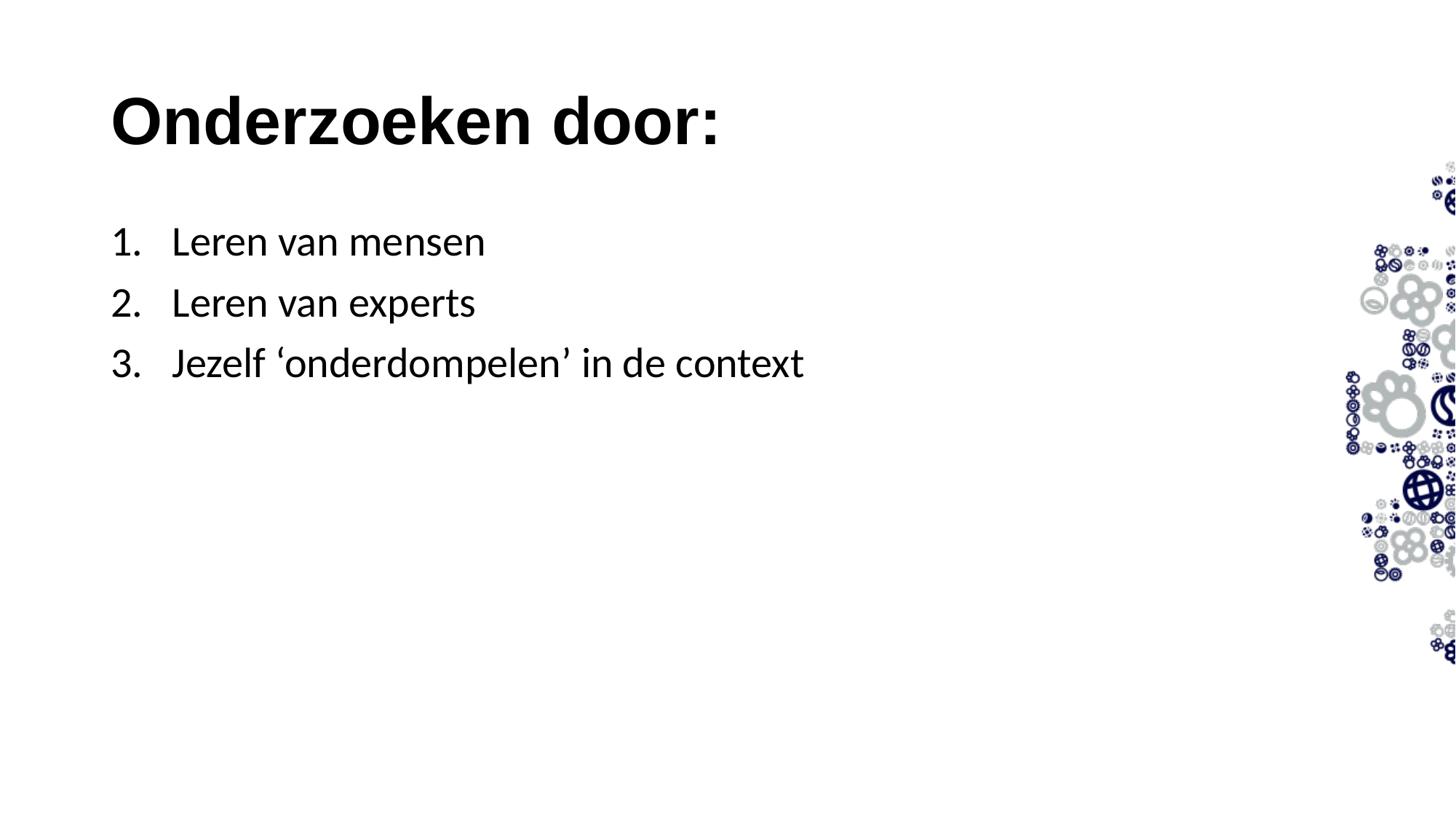

Onderzoeken door:
Leren van mensen
Leren van experts
Jezelf ‘onderdompelen’ in de context

11-9-2023